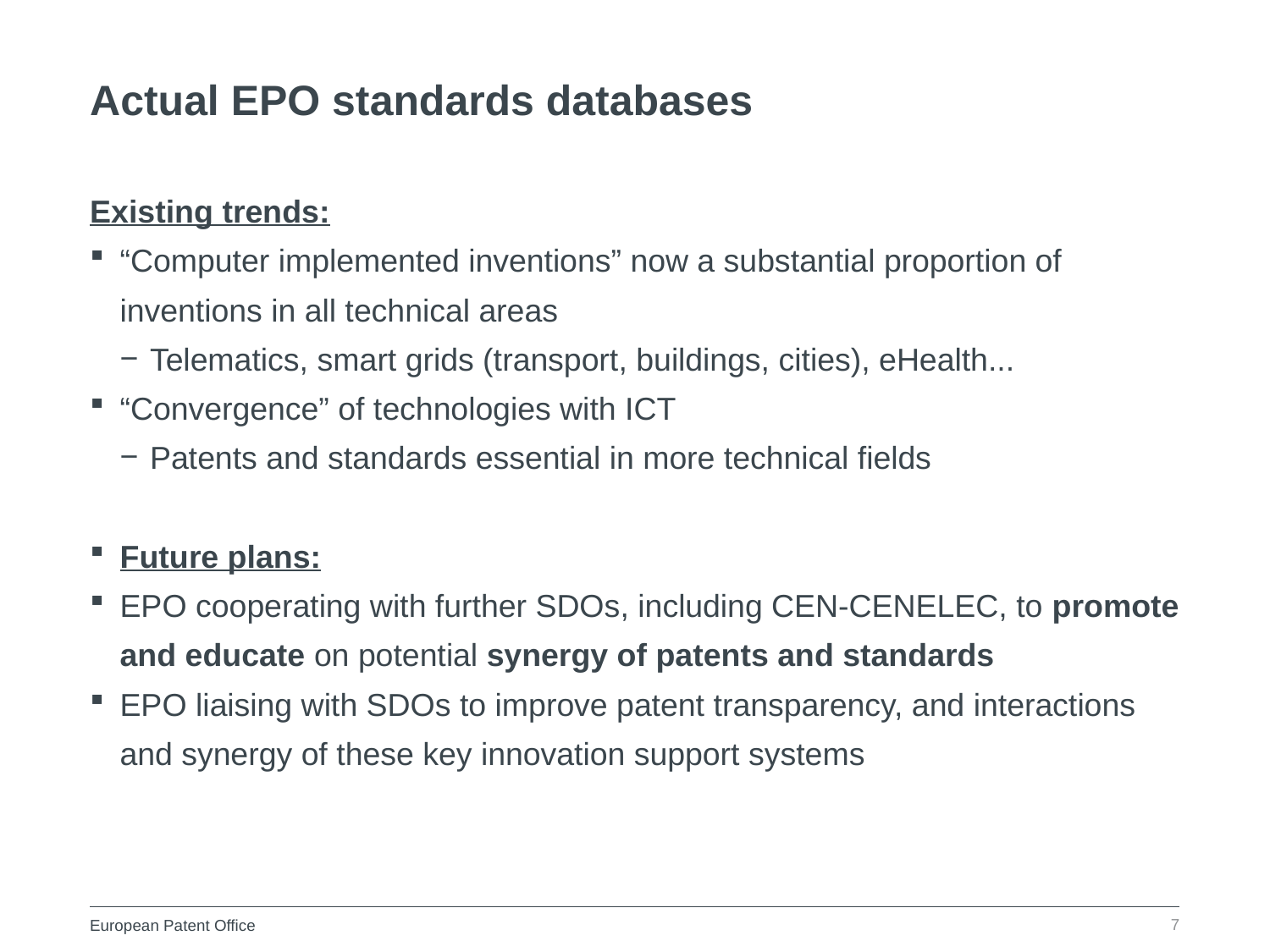

Actual EPO standards databases
Existing trends:
“Computer implemented inventions” now a substantial proportion of inventions in all technical areas
Telematics, smart grids (transport, buildings, cities), eHealth...
“Convergence” of technologies with ICT
Patents and standards essential in more technical fields

Future plans:
EPO cooperating with further SDOs, including CEN-CENELEC, to promote and educate on potential synergy of patents and standards
EPO liaising with SDOs to improve patent transparency, and interactions and synergy of these key innovation support systems

7